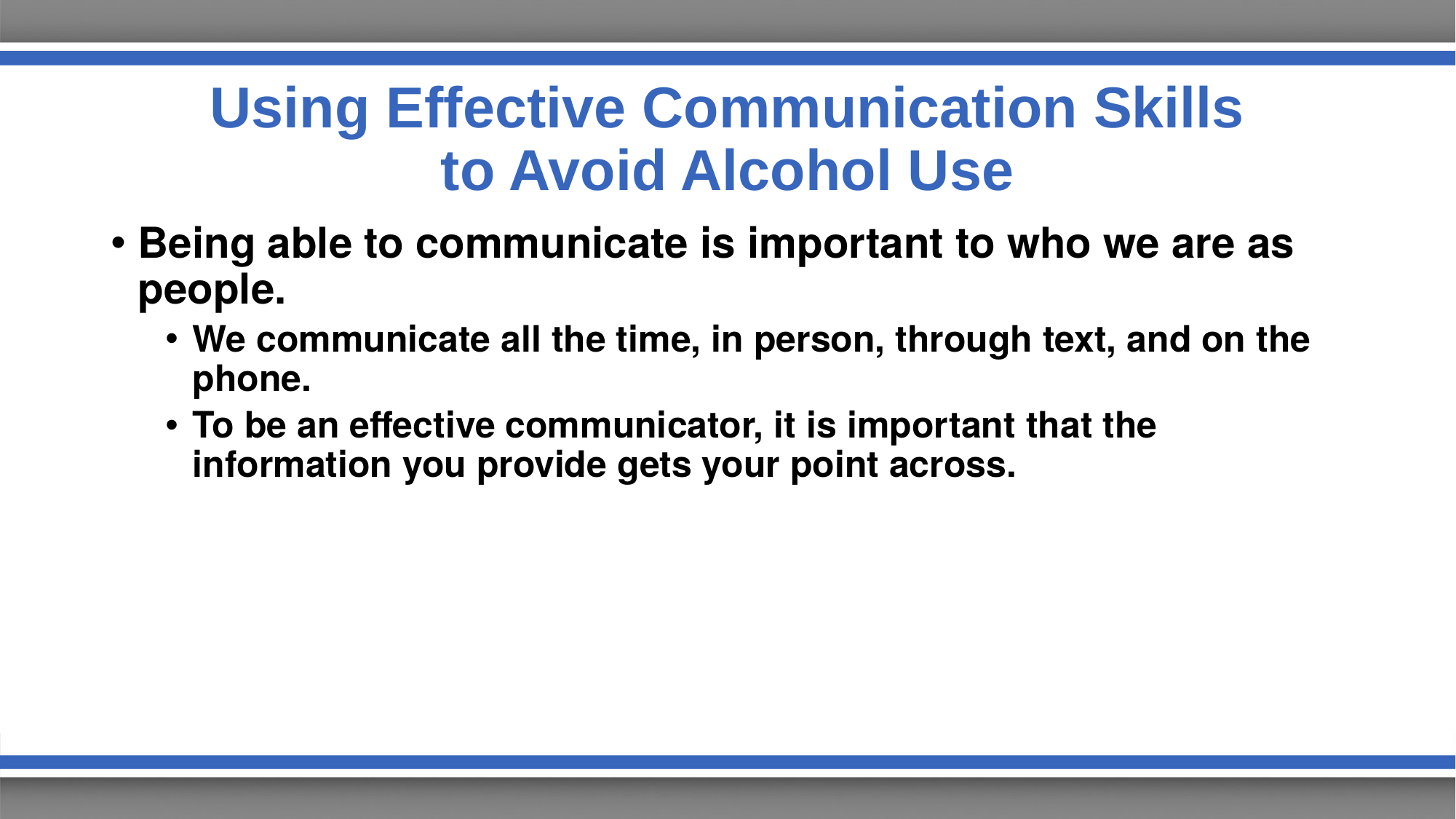

# Using Effective Communication Skills to Avoid Alcohol Use
Being able to communicate is important to who we are as people.
We communicate all the time, in person, through text, and on the phone.
To be an effective communicator, it is important that the information you provide gets your point across.